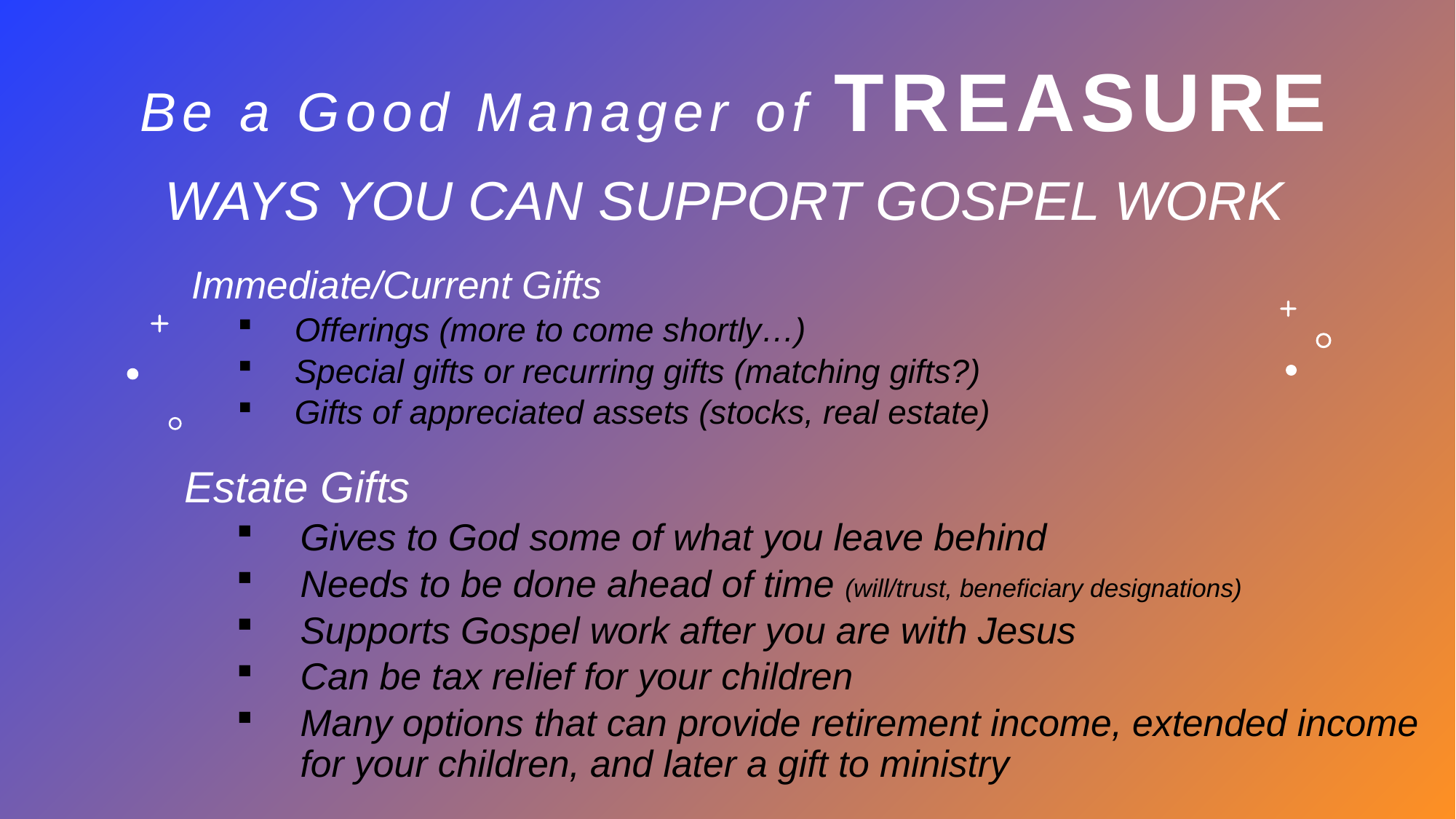

# Be a Good Manager of TREASURE
WAYS YOU CAN SUPPORT GOSPEL WORK
Immediate/Current Gifts
Offerings (more to come shortly…)
Special gifts or recurring gifts (matching gifts?)
Gifts of appreciated assets (stocks, real estate)
Estate Gifts
Gives to God some of what you leave behind
Needs to be done ahead of time (will/trust, beneficiary designations)
Supports Gospel work after you are with Jesus
Can be tax relief for your children
Many options that can provide retirement income, extended income for your children, and later a gift to ministry